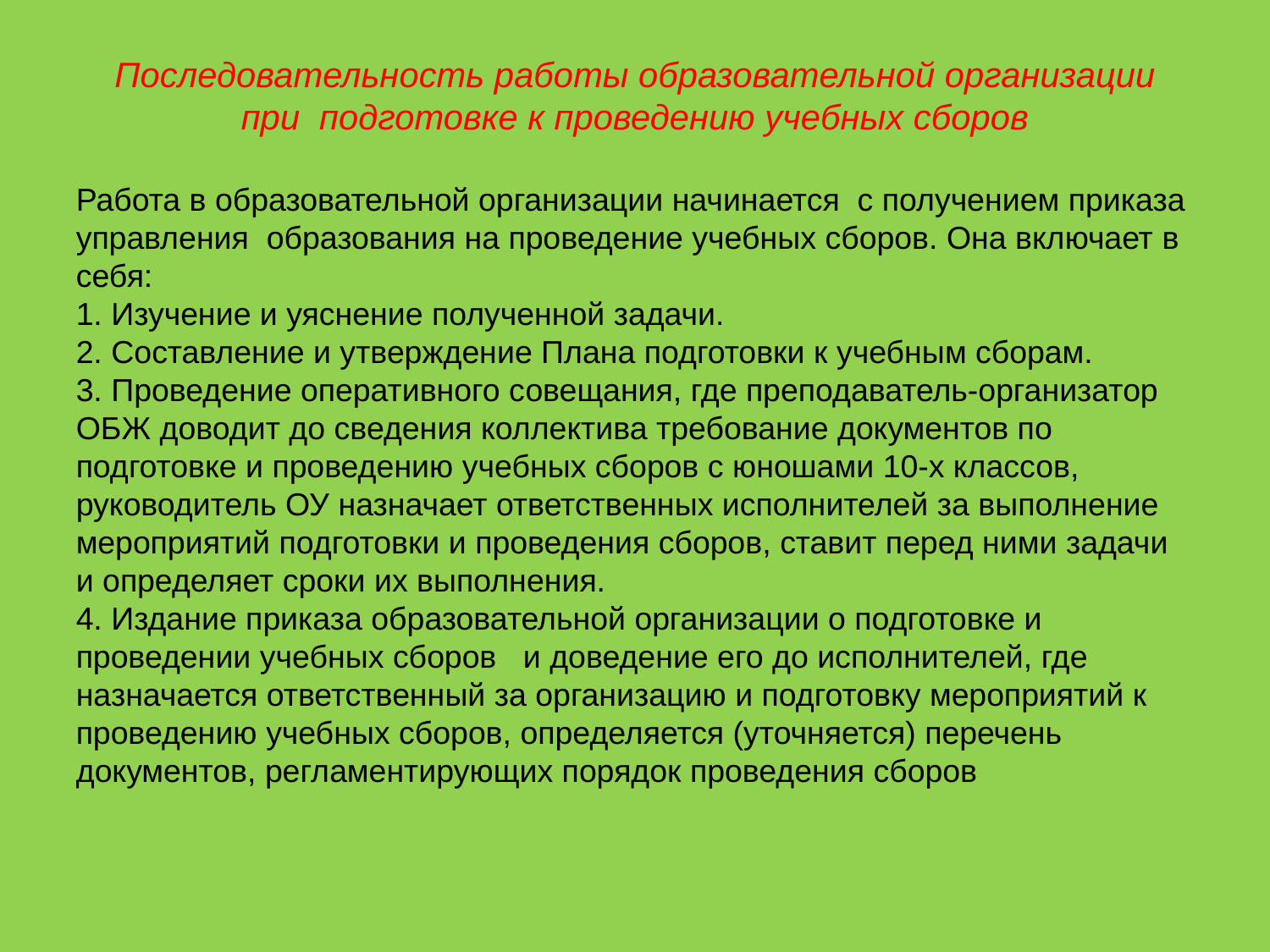

Последовательность работы образовательной организации при  подготовке к проведению учебных сборов

Работа в образовательной организации начинается  с получением приказа управления  образования на проведение учебных сборов. Она включает в себя:
1. Изучение и уяснение полученной задачи.
2. Составление и утверждение Плана подготовки к учебным сборам.
3. Проведение оперативного совещания, где преподаватель-организатор ОБЖ доводит до сведения коллектива требование документов по подготовке и проведению учебных сборов с юношами 10-х классов, руководитель ОУ назначает ответственных исполнителей за выполнение мероприятий подготовки и проведения сборов, ставит перед ними задачи и определяет сроки их выполнения.
4. Издание приказа образовательной организации о подготовке и проведении учебных сборов   и доведение его до исполнителей, где назначается ответственный за организацию и подготовку мероприятий к проведению учебных сборов, определяется (уточняется) перечень документов, регламентирующих порядок проведения сборов